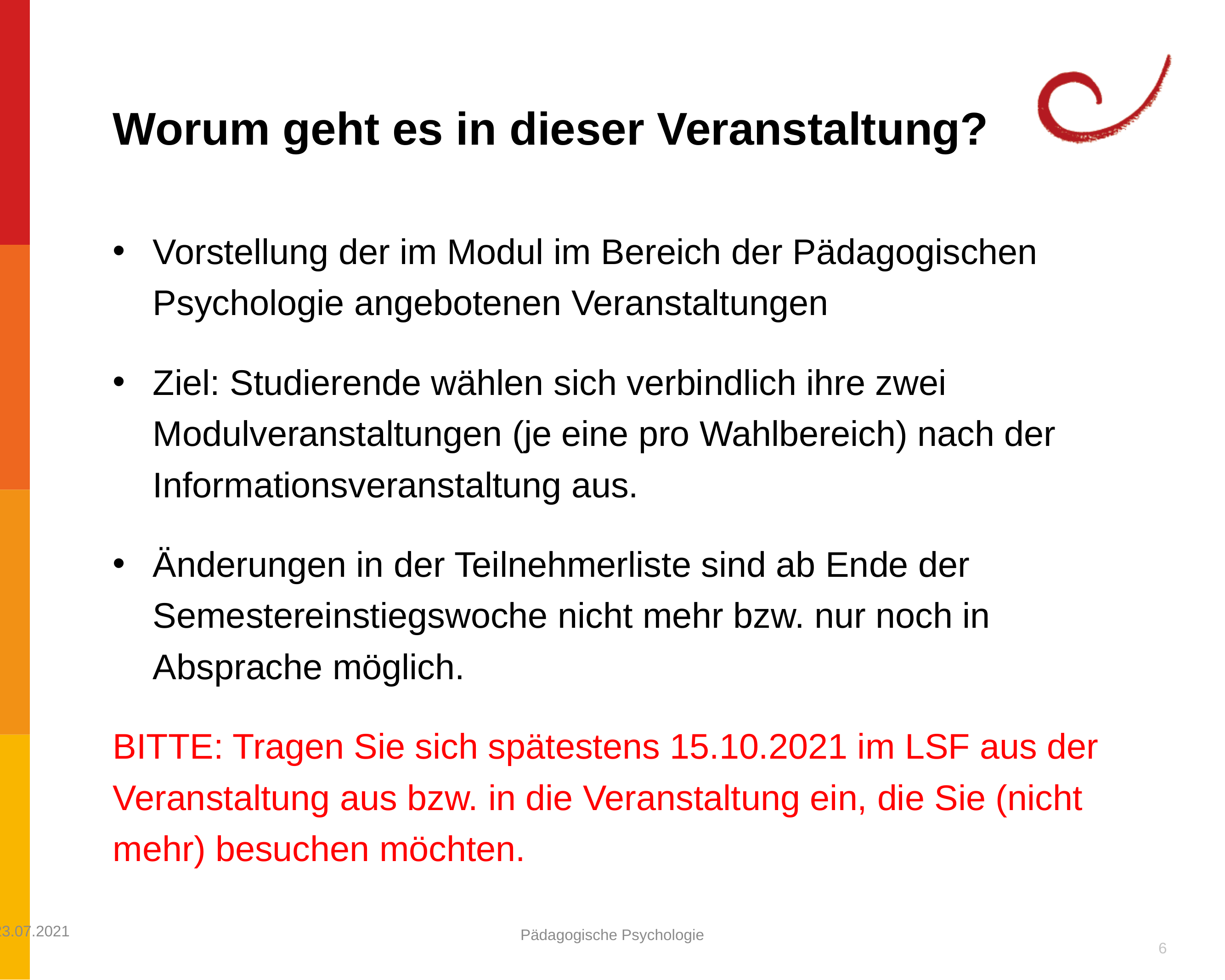

Worum geht es in dieser Veranstaltung?
Vorstellung der im Modul im Bereich der Pädagogischen Psychologie angebotenen Veranstaltungen
Ziel: Studierende wählen sich verbindlich ihre zwei Modulveranstaltungen (je eine pro Wahlbereich) nach der Informationsveranstaltung aus.
Änderungen in der Teilnehmerliste sind ab Ende der Semestereinstiegswoche nicht mehr bzw. nur noch in Absprache möglich.
BITTE: Tragen Sie sich spätestens 15.10.2021 im LSF aus der Veranstaltung aus bzw. in die Veranstaltung ein, die Sie (nicht mehr) besuchen möchten.
23.07.2021
Pädagogische Psychologie
6